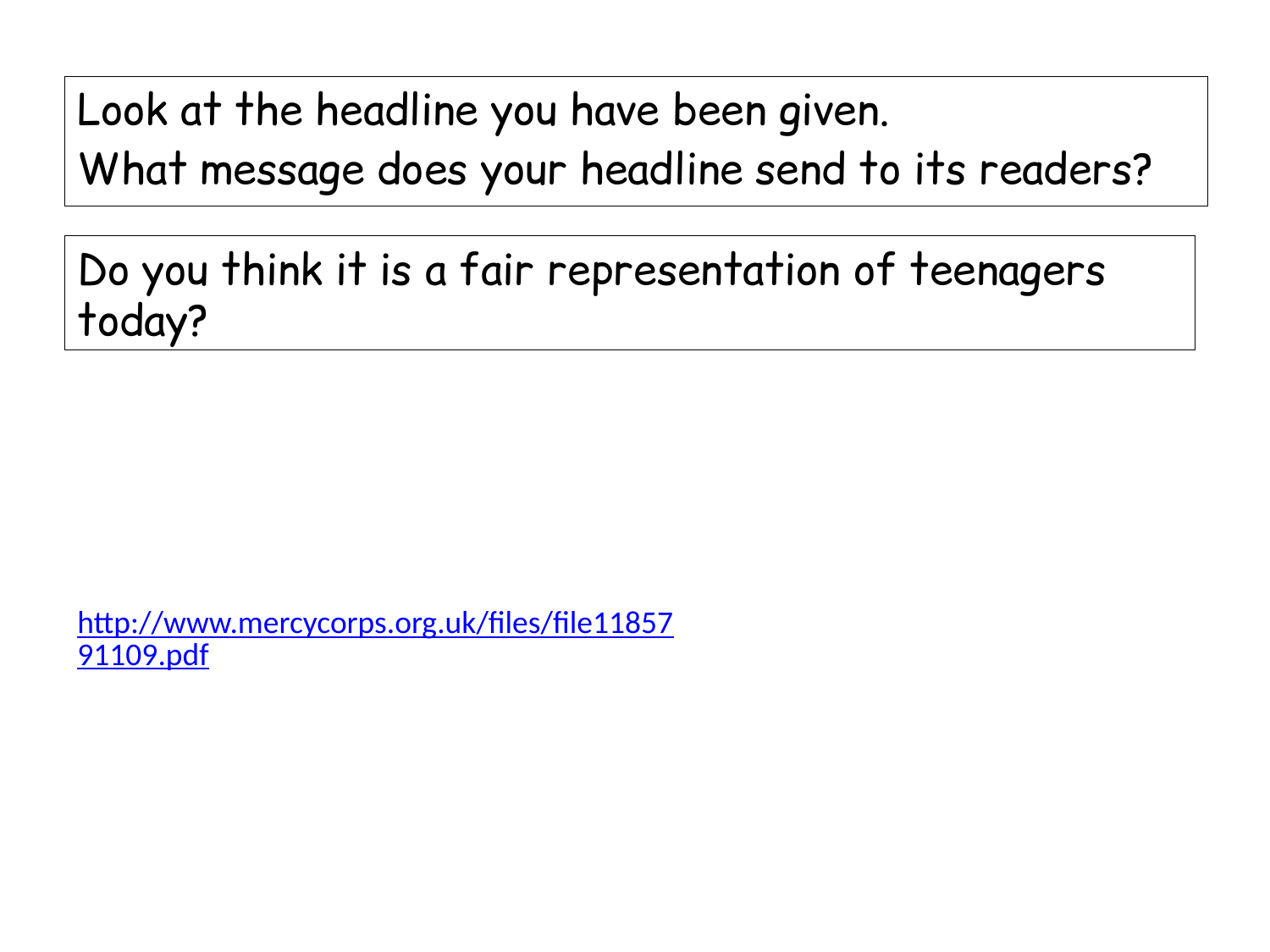

Look at the headline you have been given.
What message does your headline send to its readers?
Do you think it is a fair representation of teenagers today?
http://www.mercycorps.org.uk/files/file1185791109.pdf